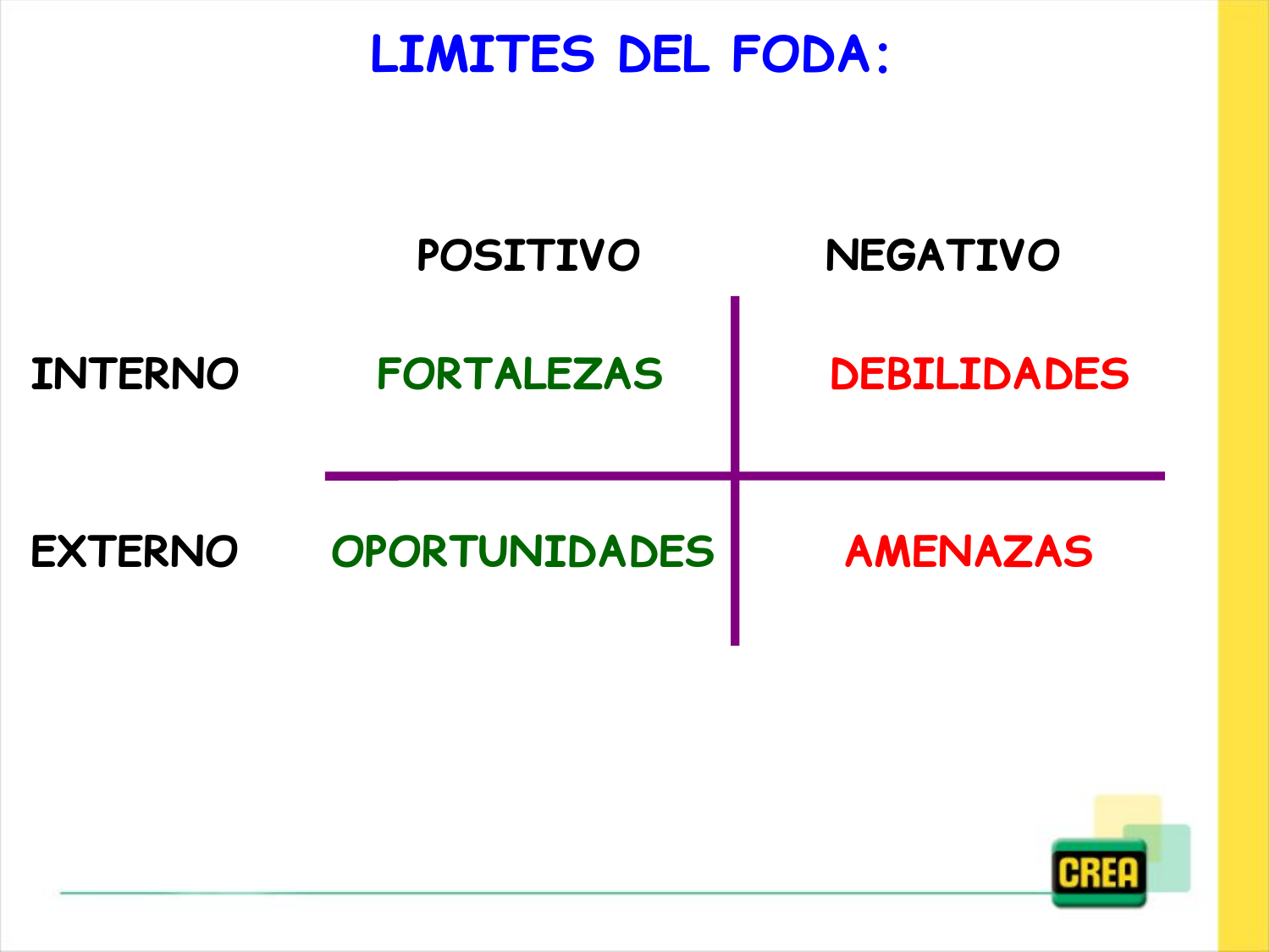

LIMITES DEL FODA:

                      POSITIVO          NEGATIVO

 INTERNO	      FORTALEZAS         DEBILIDADES

 EXTERNO     OPORTUNIDADES       AMENAZAS